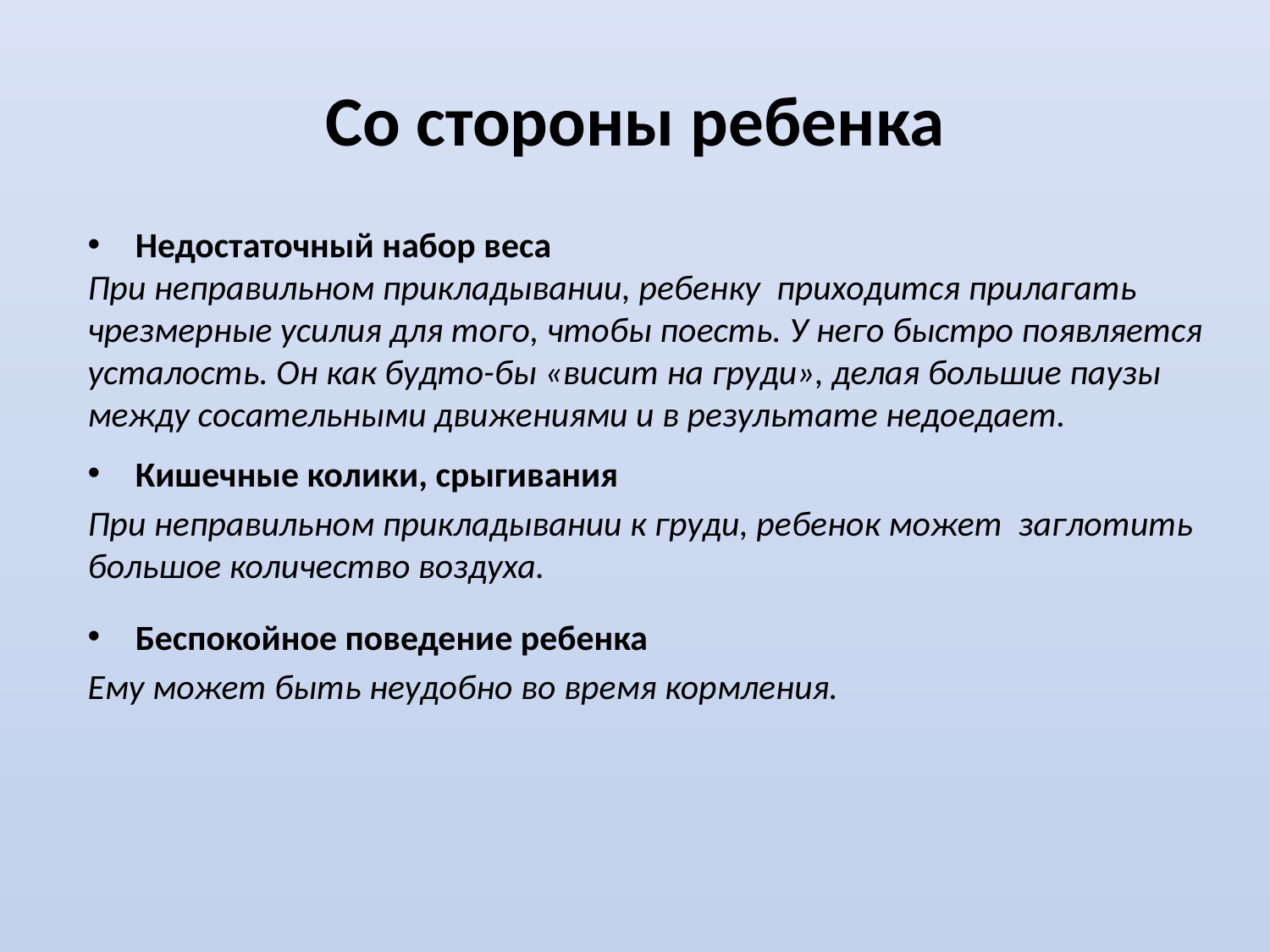

# Со стороны ребенка
Недостаточный набор веса
При неправильном прикладывании, ребенку  приходится прилагать чрезмерные усилия для того, чтобы поесть. У него быстро появляется усталость. Он как будто-бы «висит на груди», делая большие паузы между сосательными движениями и в результате недоедает.

Кишечные колики, срыгивания
При неправильном прикладывании к груди, ребенок может  заглотить большое количество воздуха.

Беспокойное поведение ребенка
Ему может быть неудобно во время кормления.